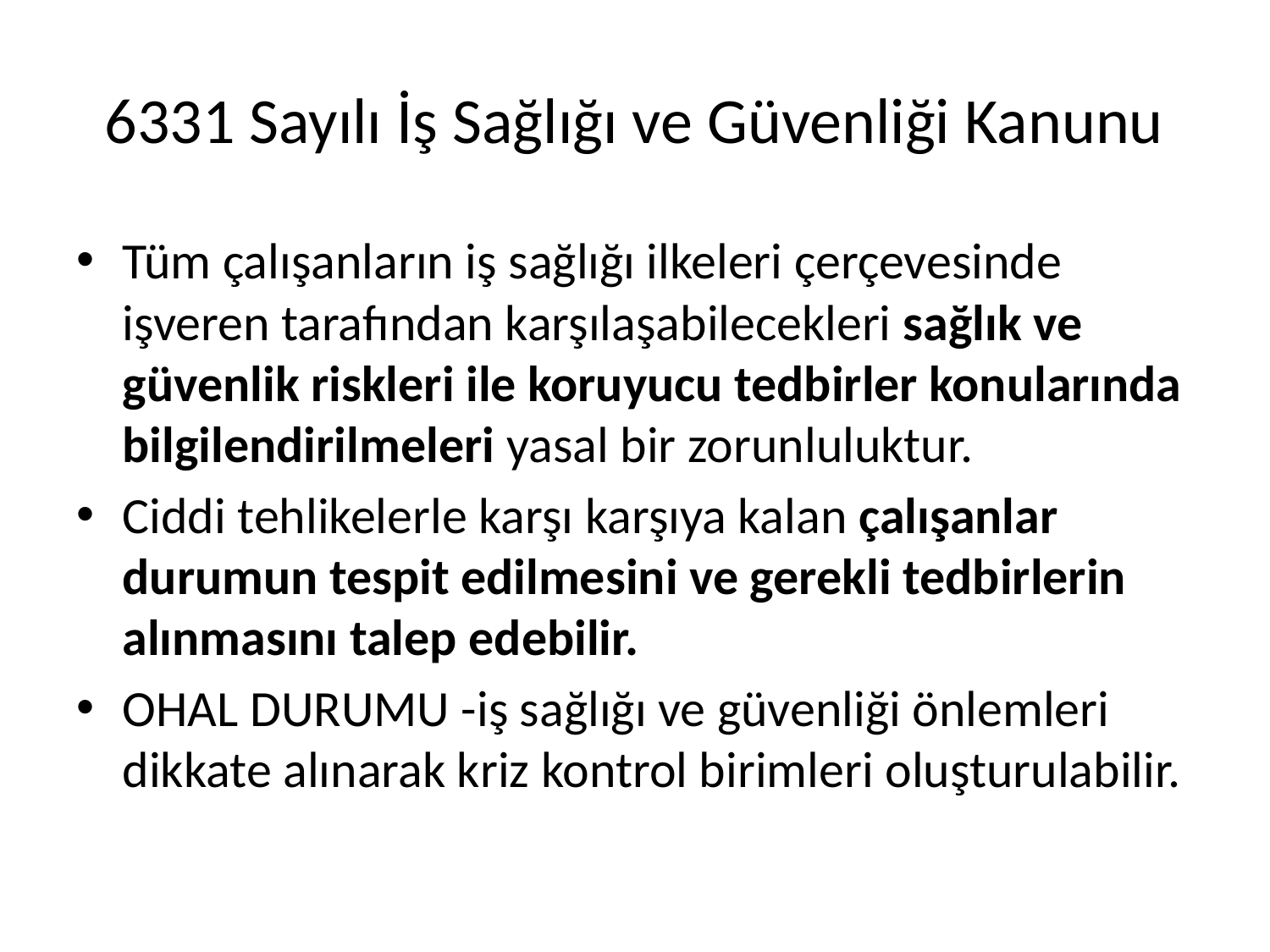

# 6331 Sayılı İş Sağlığı ve Güvenliği Kanunu
Tüm çalışanların iş sağlığı ilkeleri çerçevesinde işveren tarafından karşılaşabilecekleri sağlık ve güvenlik riskleri ile koruyucu tedbirler konularında bilgilendirilmeleri yasal bir zorunluluktur.
Ciddi tehlikelerle karşı karşıya kalan çalışanlar durumun tespit edilmesini ve gerekli tedbirlerin alınmasını talep edebilir.
OHAL DURUMU -iş sağlığı ve güvenliği önlemleri dikkate alınarak kriz kontrol birimleri oluşturulabilir.